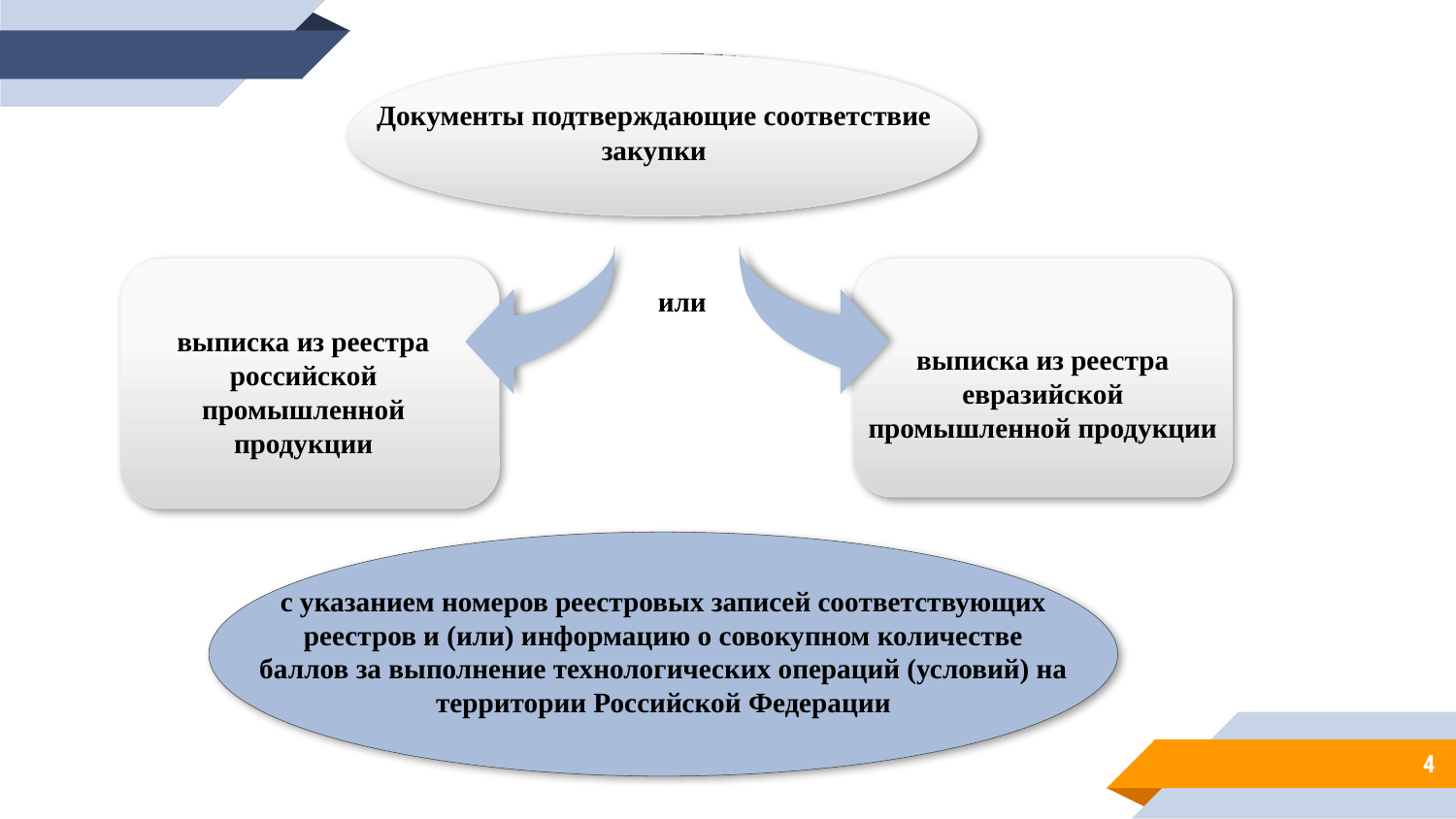

Документы подтверждающие соответствие закупки
или
выписка из реестра российской промышленной продукции
выписка из реестра евразийской
промышленной продукции
с указанием номеров реестровых записей соответствующих реестров и (или) информацию о совокупном количестве баллов за выполнение технологических операций (условий) на территории Российской Федерации
4